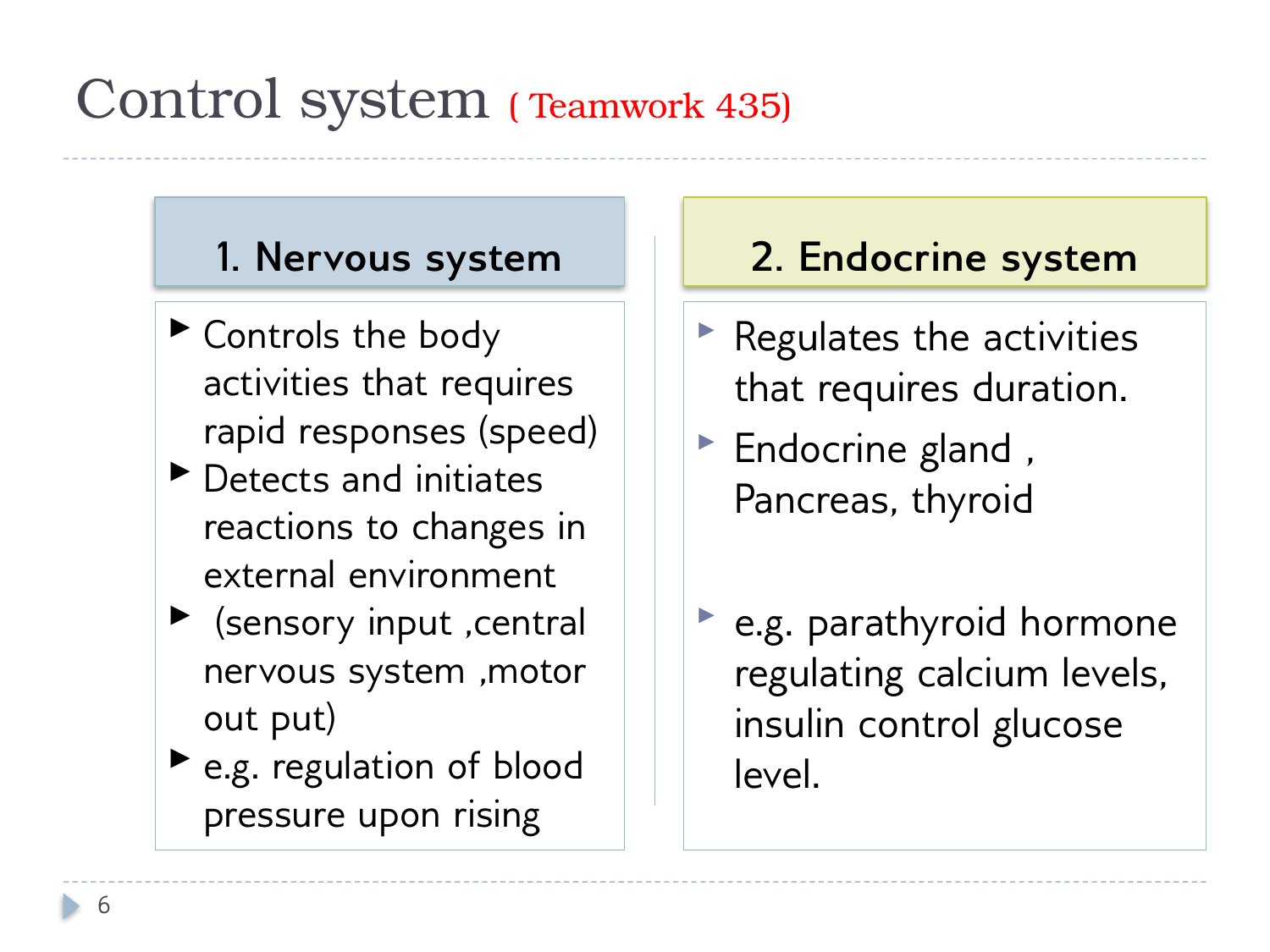

# Control system ( Teamwork 435)
1. Nervous system
2. Endocrine system
Controls the body activities that requires rapid responses (speed)
Detects and initiates reactions to changes in external environment
 (sensory input ,central nervous system ,motor out put)
e.g. regulation of blood pressure upon rising

Regulates the activities that requires duration.
Endocrine gland , Pancreas, thyroid

e.g. parathyroid hormone regulating calcium levels, insulin control glucose level.

6